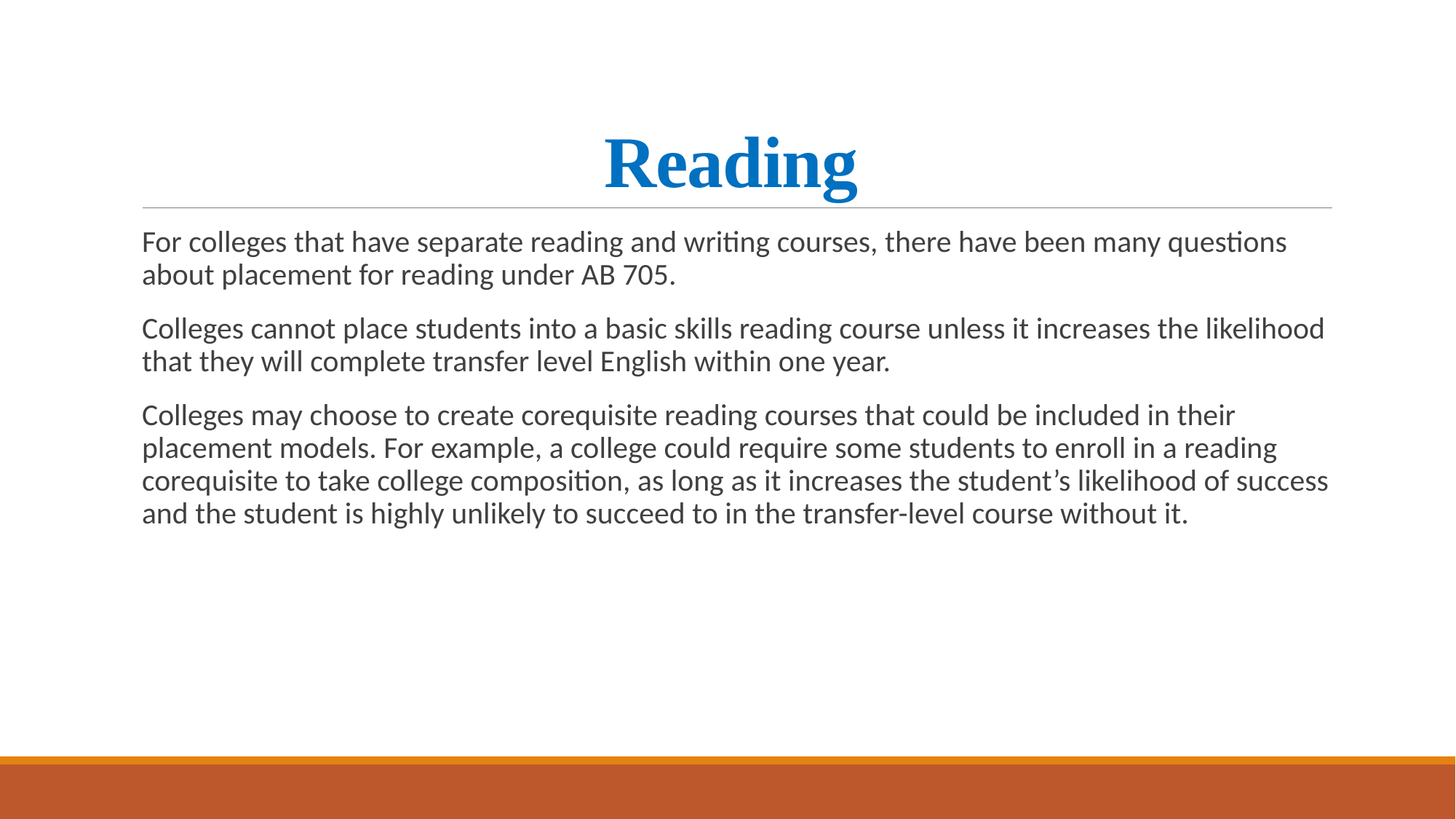

# Reading
For colleges that have separate reading and writing courses, there have been many questions about placement for reading under AB 705.
Colleges cannot place students into a basic skills reading course unless it increases the likelihood that they will complete transfer level English within one year.
Colleges may choose to create corequisite reading courses that could be included in their placement models. For example, a college could require some students to enroll in a reading corequisite to take college composition, as long as it increases the student’s likelihood of success and the student is highly unlikely to succeed to in the transfer-level course without it.